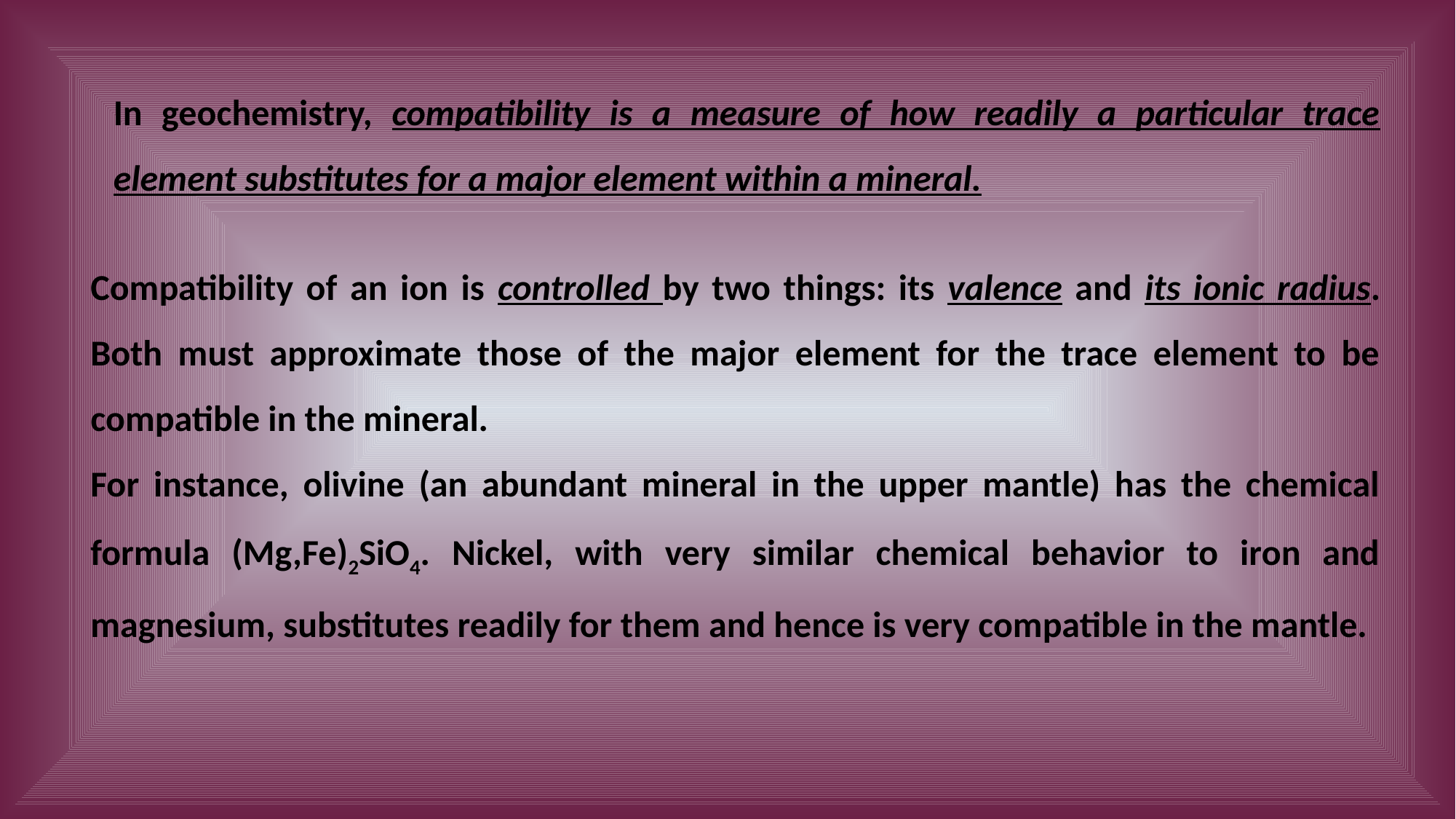

In geochemistry, compatibility is a measure of how readily a particular trace element substitutes for a major element within a mineral.
Compatibility of an ion is controlled by two things: its valence and its ionic radius. Both must approximate those of the major element for the trace element to be compatible in the mineral.
For instance, olivine (an abundant mineral in the upper mantle) has the chemical formula (Mg,Fe)2SiO4. Nickel, with very similar chemical behavior to iron and magnesium, substitutes readily for them and hence is very compatible in the mantle.